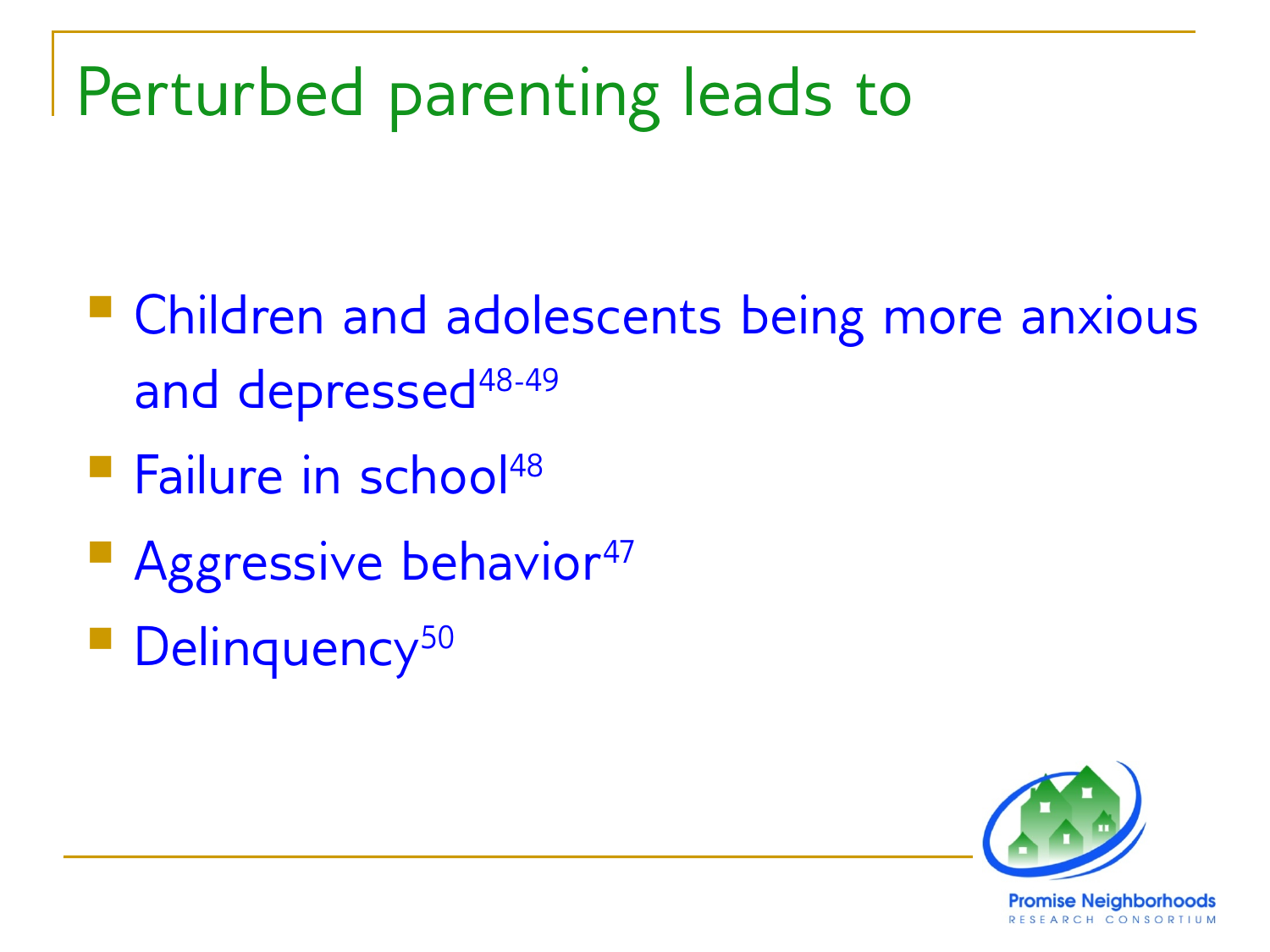

# Perturbed parenting leads to
Children and adolescents being more anxious and depressed48-49
Failure in school48
Aggressive behavior47
Delinquency50